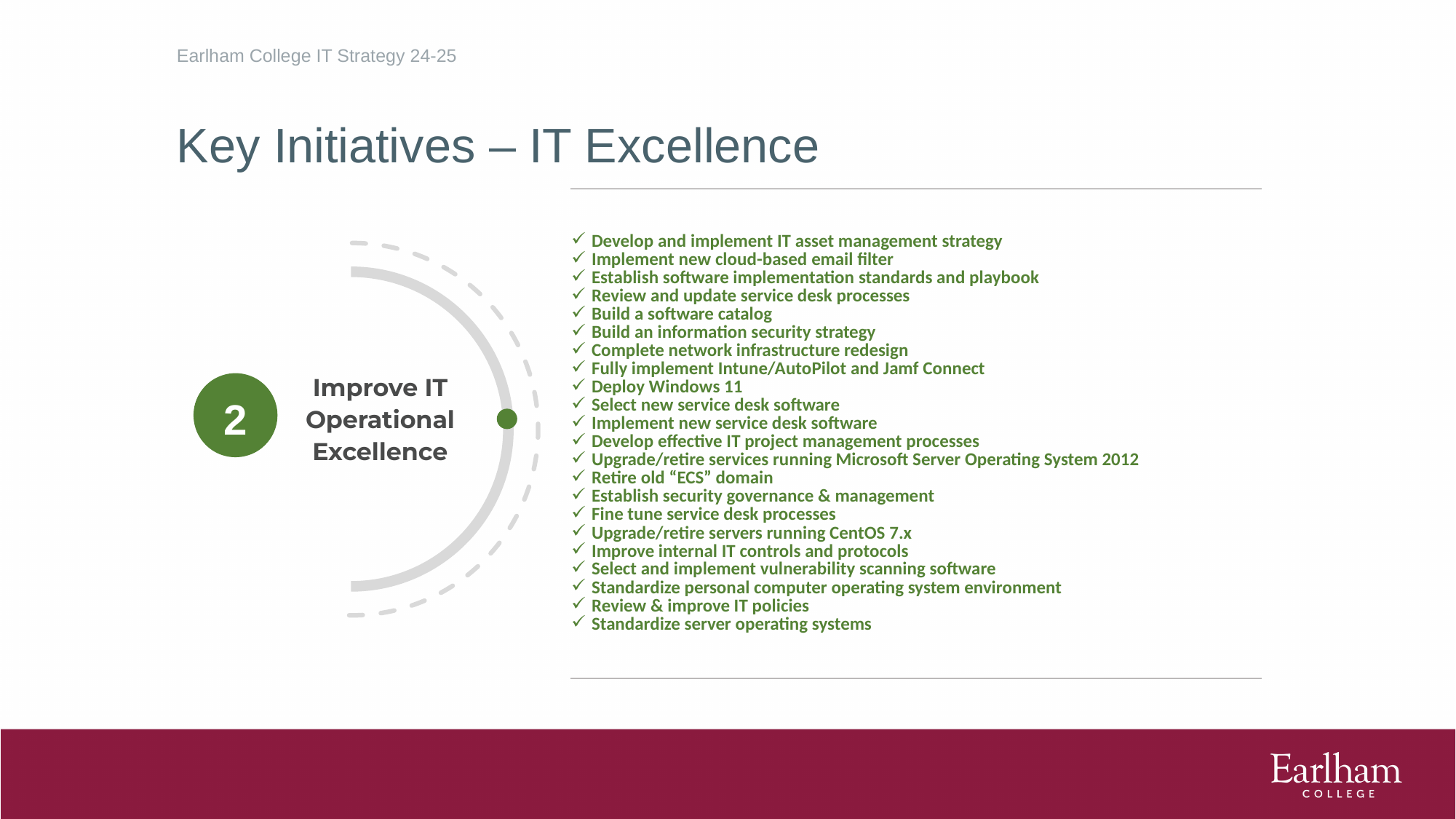

Earlham College IT Strategy 24-25
# Key Initiatives – IT Excellence
| Develop and implement IT asset management strategy Implement new cloud-based email filter Establish software implementation standards and playbook Review and update service desk processes Build a software catalog Build an information security strategy Complete network infrastructure redesign Fully implement Intune/AutoPilot and Jamf Connect Deploy Windows 11 Select new service desk software Implement new service desk software Develop effective IT project management processes Upgrade/retire services running Microsoft Server Operating System 2012 Retire old “ECS” domain Establish security governance & management Fine tune service desk processes Upgrade/retire servers running CentOS 7.x Improve internal IT controls and protocols Select and implement vulnerability scanning software Standardize personal computer operating system environment Review & improve IT policies Standardize server operating systems |
| --- |

Improve IT Operational Excellence

2